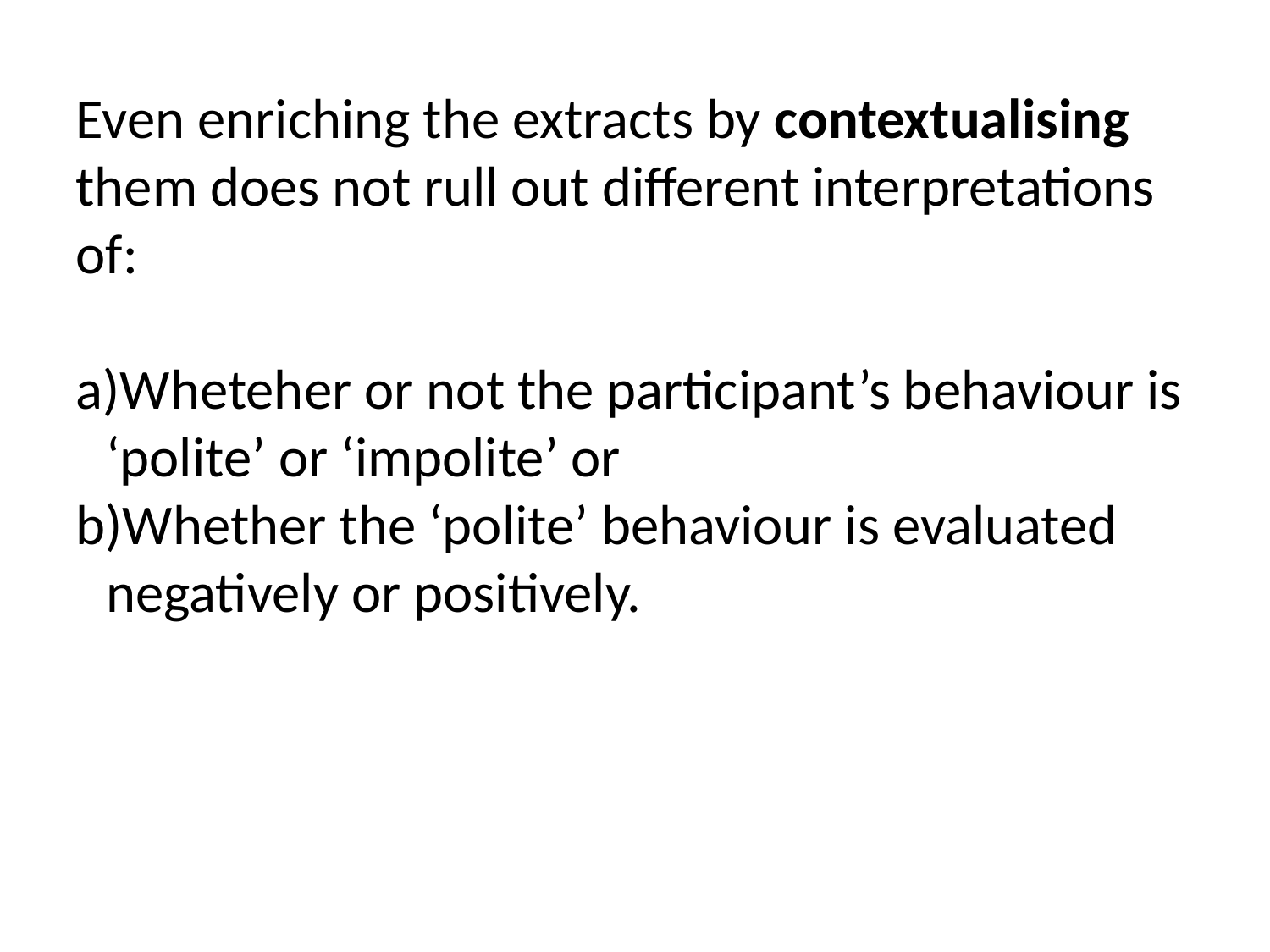

Even enriching the extracts by contextualising them does not rull out different interpretations of:

Wheteher or not the participant’s behaviour is ‘polite’ or ‘impolite’ or
Whether the ‘polite’ behaviour is evaluated negatively or positively.